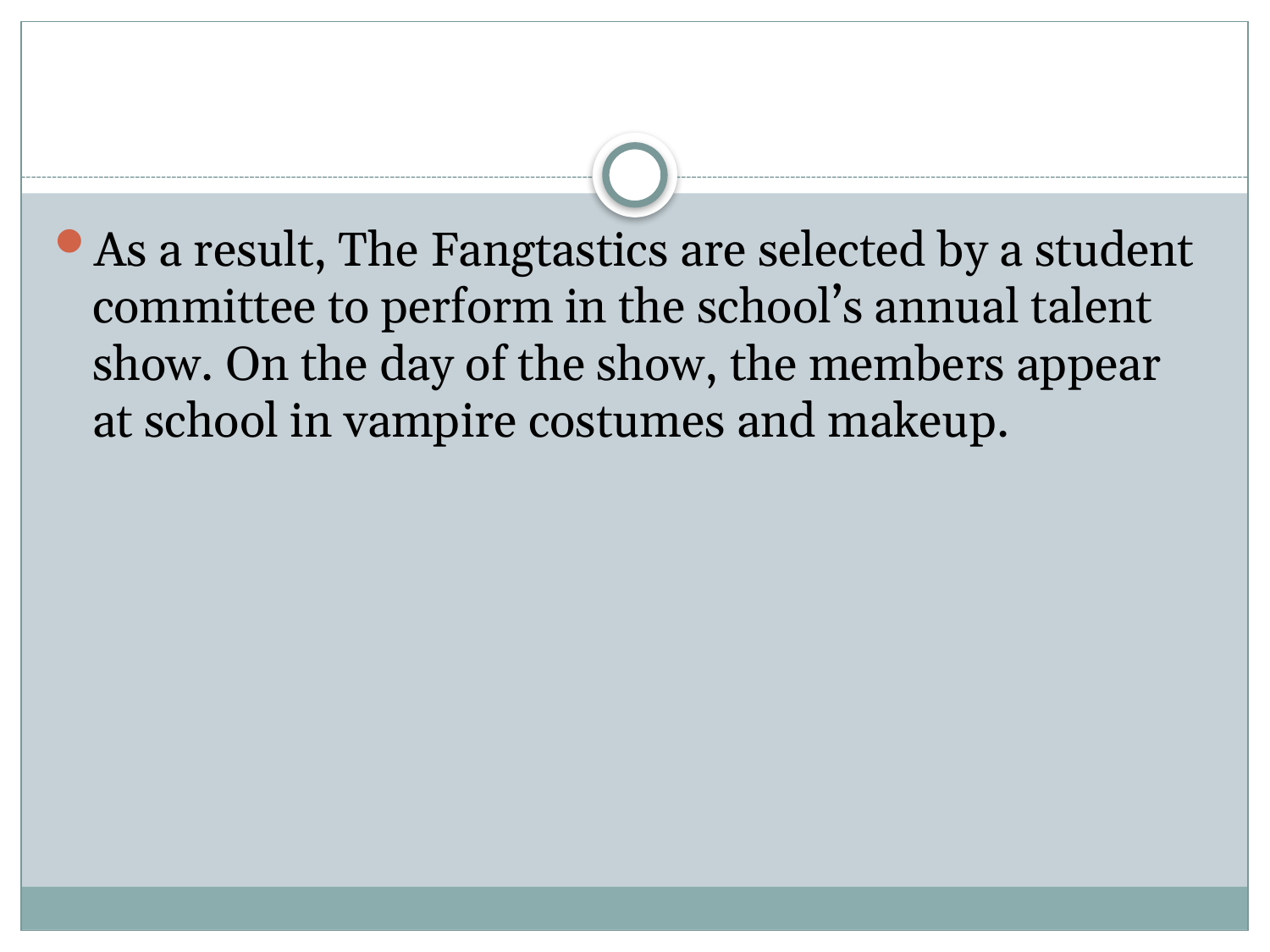

#
As a result, The Fangtastics are selected by a student committee to perform in the school’s annual talent show. On the day of the show, the members appear at school in vampire costumes and makeup.